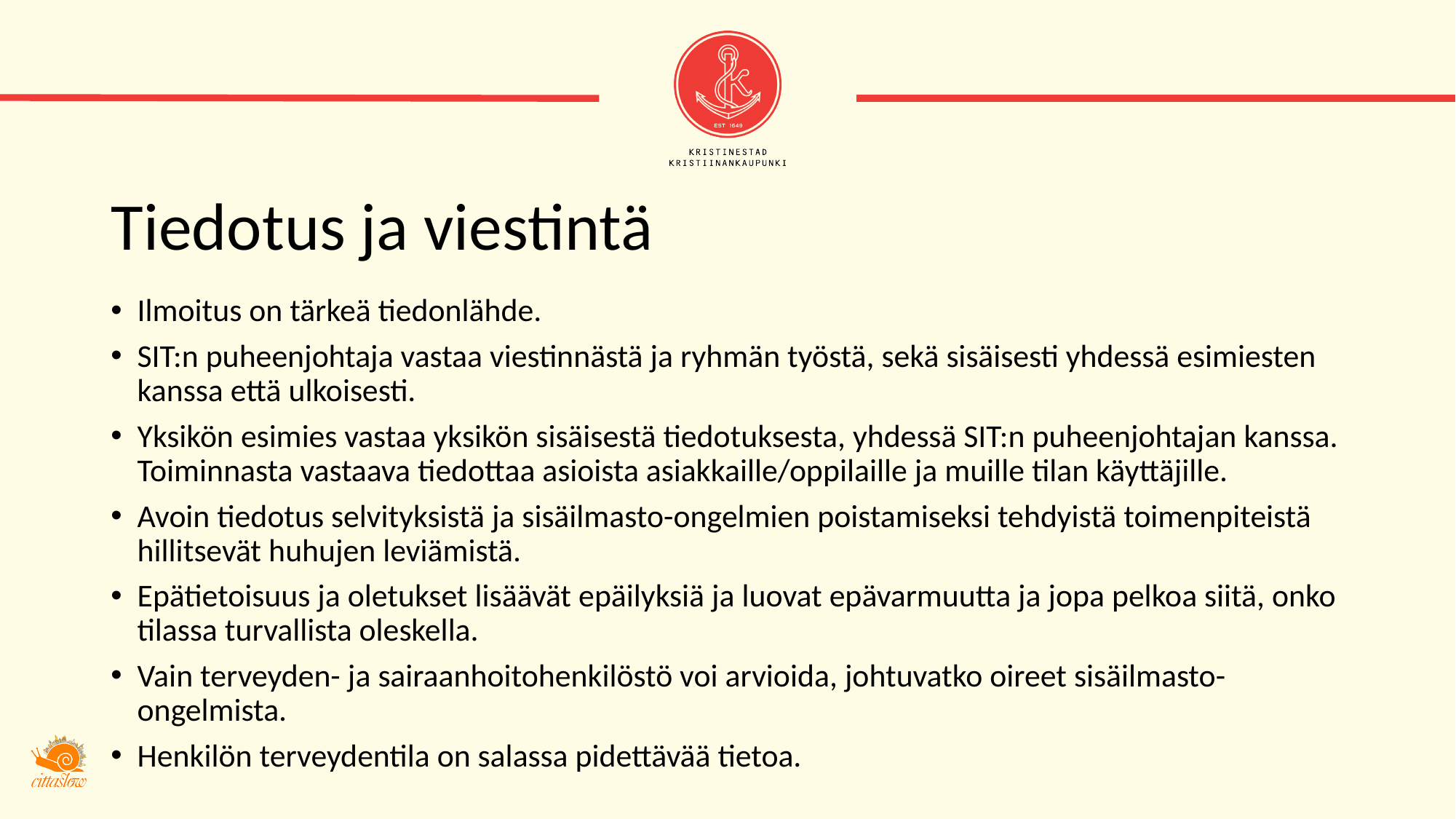

# Tiedotus ja viestintä
Ilmoitus on tärkeä tiedonlähde.
SIT:n puheenjohtaja vastaa viestinnästä ja ryhmän työstä, sekä sisäisesti yhdessä esimiesten kanssa että ulkoisesti.
Yksikön esimies vastaa yksikön sisäisestä tiedotuksesta, yhdessä SIT:n puheenjohtajan kanssa. Toiminnasta vastaava tiedottaa asioista asiakkaille/oppilaille ja muille tilan käyttäjille.
Avoin tiedotus selvityksistä ja sisäilmasto-ongelmien poistamiseksi tehdyistä toimenpiteistä hillitsevät huhujen leviämistä.
Epätietoisuus ja oletukset lisäävät epäilyksiä ja luovat epävarmuutta ja jopa pelkoa siitä, onko tilassa turvallista oleskella.
Vain terveyden- ja sairaanhoitohenkilöstö voi arvioida, johtuvatko oireet sisäilmasto-ongelmista.
Henkilön terveydentila on salassa pidettävää tietoa.